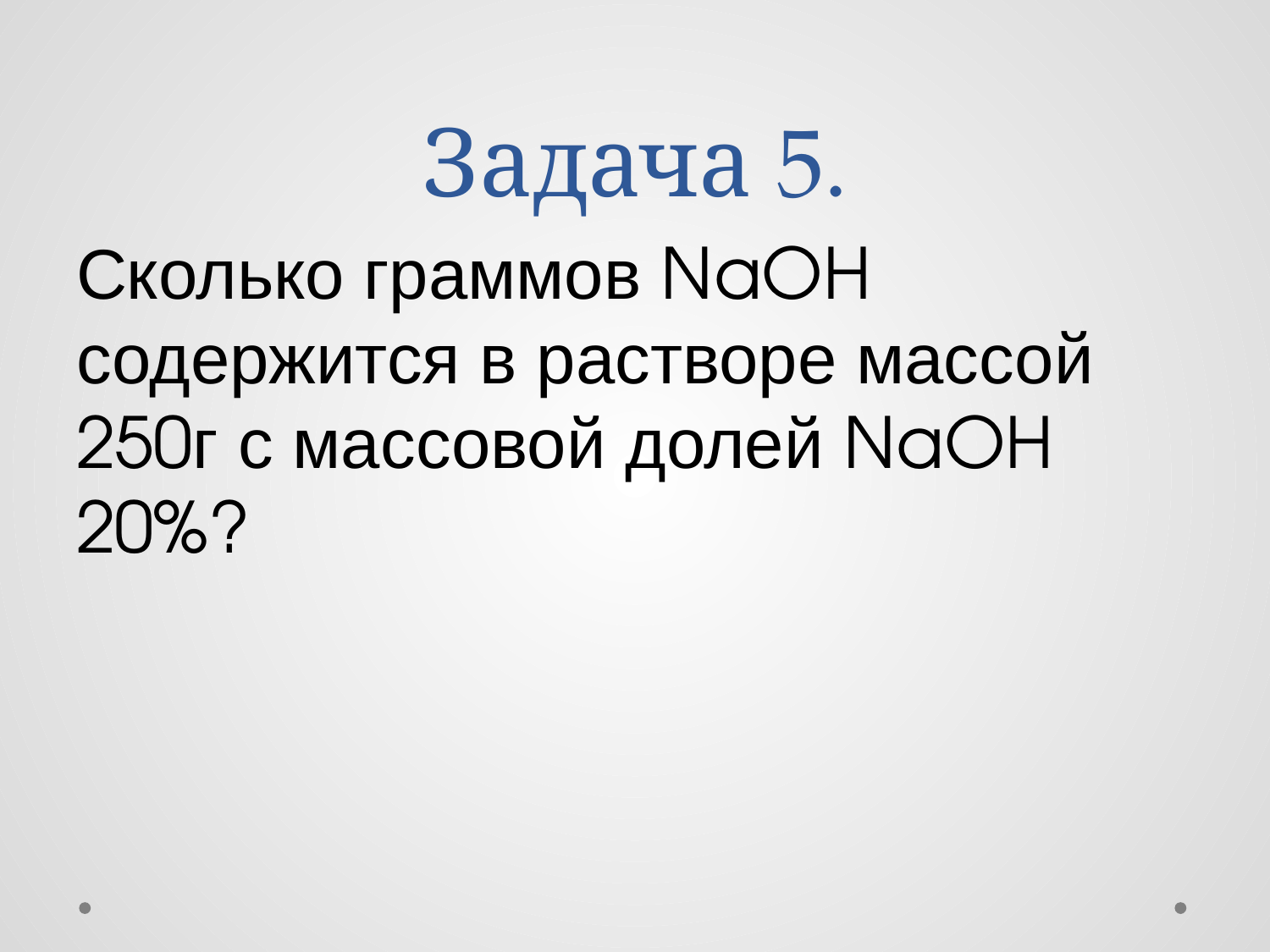

# Задача 5.
Сколько граммов NaOH содержится в растворе массой 250г с массовой долей NaOH 20%?